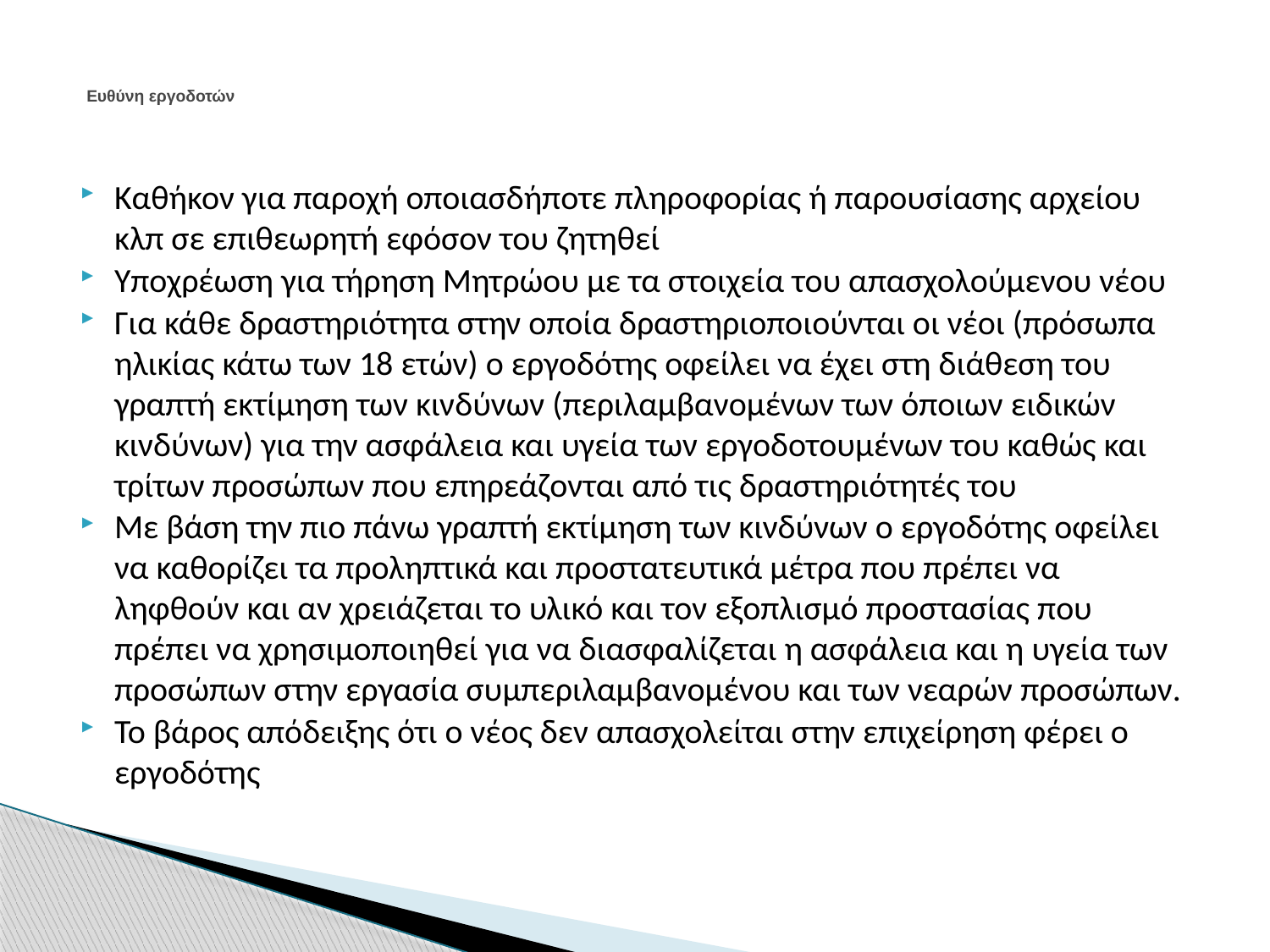

# Ευθύνη εργοδοτών
Καθήκον για παροχή οποιασδήποτε πληροφορίας ή παρουσίασης αρχείου κλπ σε επιθεωρητή εφόσον του ζητηθεί
Υποχρέωση για τήρηση Μητρώου με τα στοιχεία του απασχολούμενου νέου
Για κάθε δραστηριότητα στην οποία δραστηριοποιούνται οι νέοι (πρόσωπα ηλικίας κάτω των 18 ετών) ο εργοδότης οφείλει να έχει στη διάθεση του γραπτή εκτίμηση των κινδύνων (περιλαμβανομένων των όποιων ειδικών κινδύνων) για την ασφάλεια και υγεία των εργοδοτουμένων του καθώς και τρίτων προσώπων που επηρεάζονται από τις δραστηριότητές του
Με βάση την πιο πάνω γραπτή εκτίμηση των κινδύνων ο εργοδότης οφείλει να καθορίζει τα προληπτικά και προστατευτικά μέτρα που πρέπει να ληφθούν και αν χρειάζεται το υλικό και τον εξοπλισμό προστασίας που πρέπει να χρησιμοποιηθεί για να διασφαλίζεται η ασφάλεια και η υγεία των προσώπων στην εργασία συμπεριλαμβανομένου και των νεαρών προσώπων.
Το βάρος απόδειξης ότι ο νέος δεν απασχολείται στην επιχείρηση φέρει ο εργοδότης